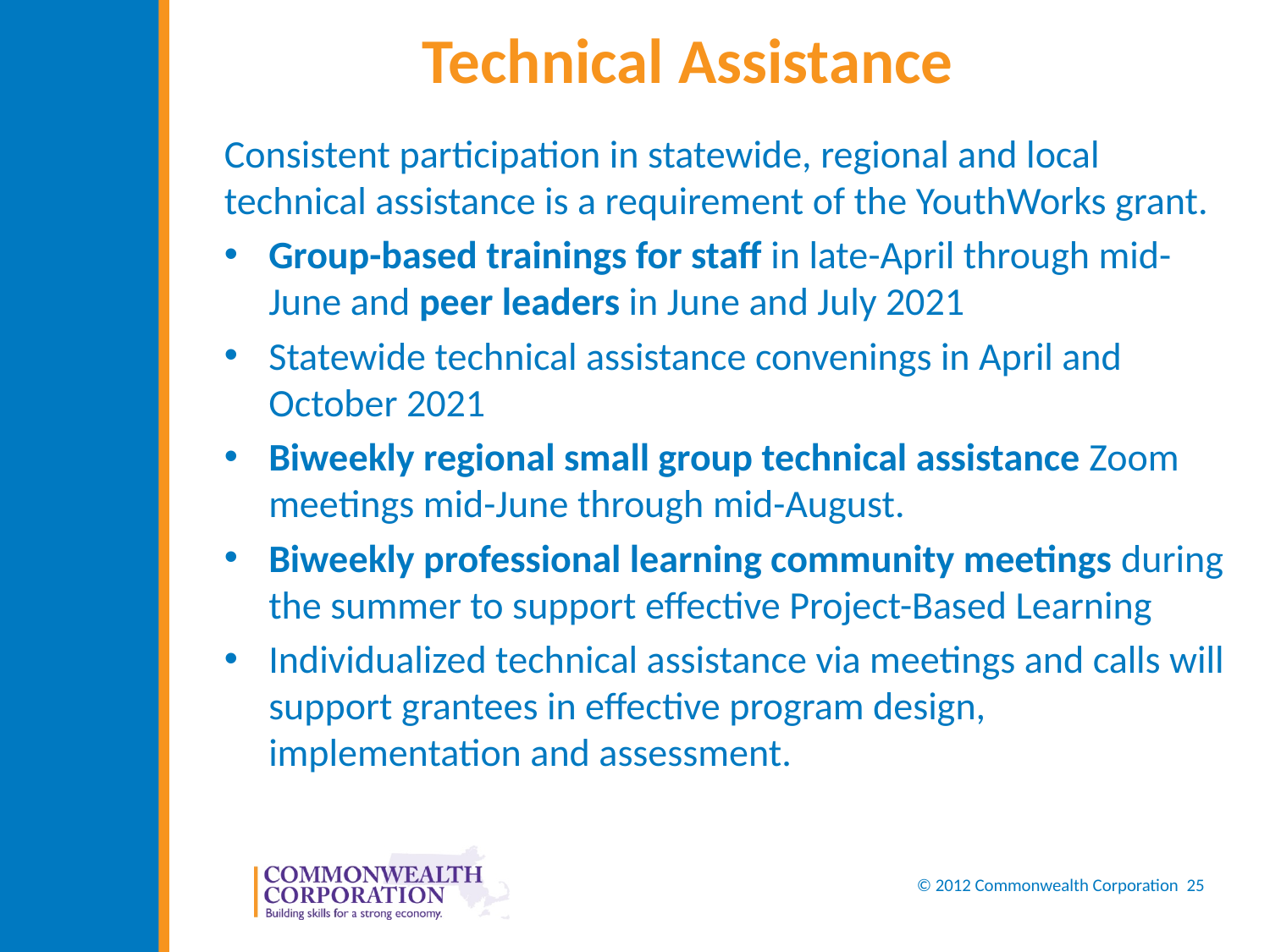

# Technical Assistance
Consistent participation in statewide, regional and local technical assistance is a requirement of the YouthWorks grant.
Group-based trainings for staff in late-April through mid-June and peer leaders in June and July 2021
Statewide technical assistance convenings in April and October 2021
Biweekly regional small group technical assistance Zoom meetings mid-June through mid-August.
Biweekly professional learning community meetings during the summer to support effective Project-Based Learning
Individualized technical assistance via meetings and calls will support grantees in effective program design, implementation and assessment.